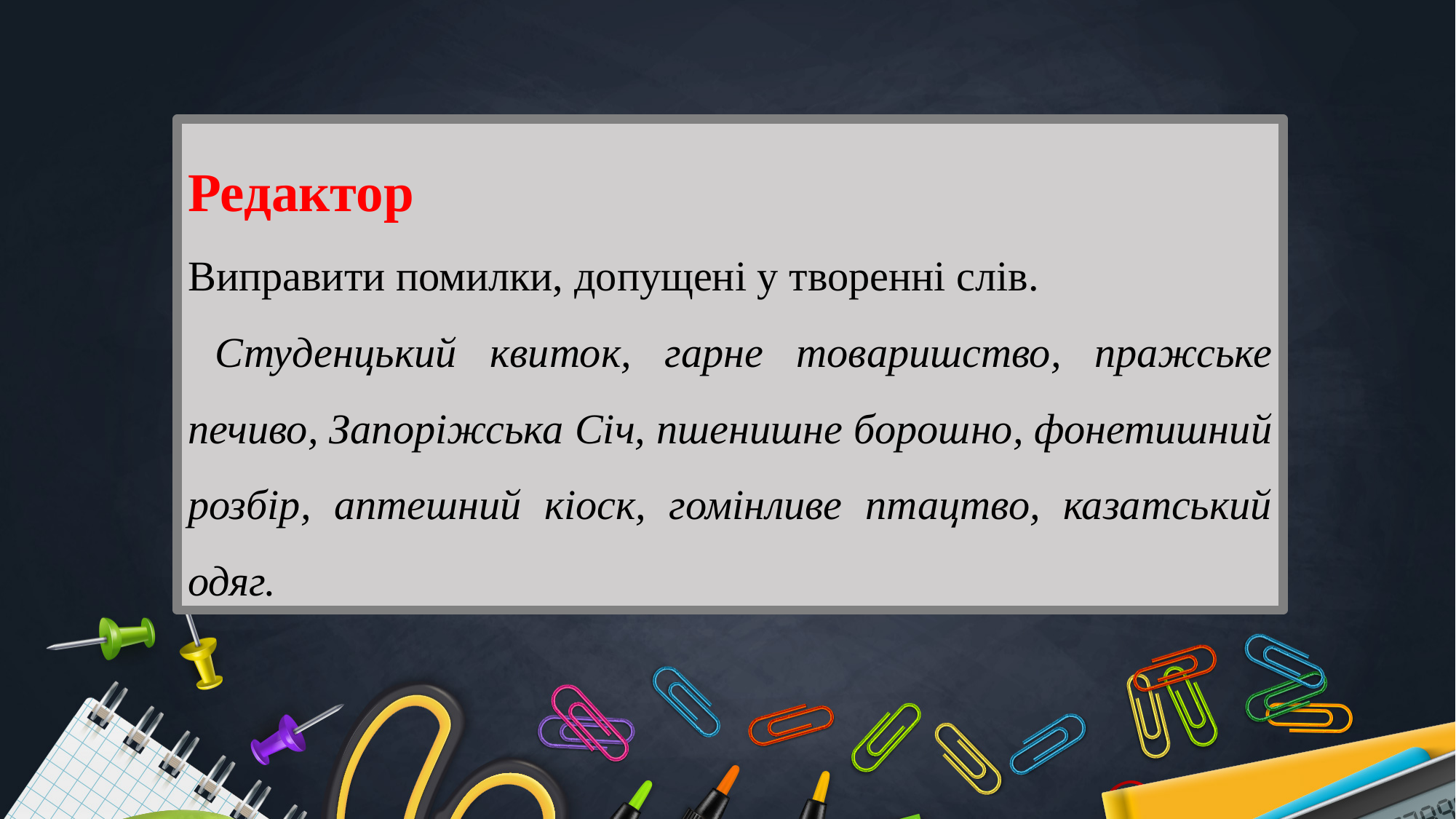

Редактор
Виправити помилки, допущені у творенні слів.
Студенцький квиток, гарне товаришство, пражське печиво, Запоріжська Січ, пшенишне борошно, фонетишний розбір, аптешний кіоск, гомінливе птацтво, казатський одяг.